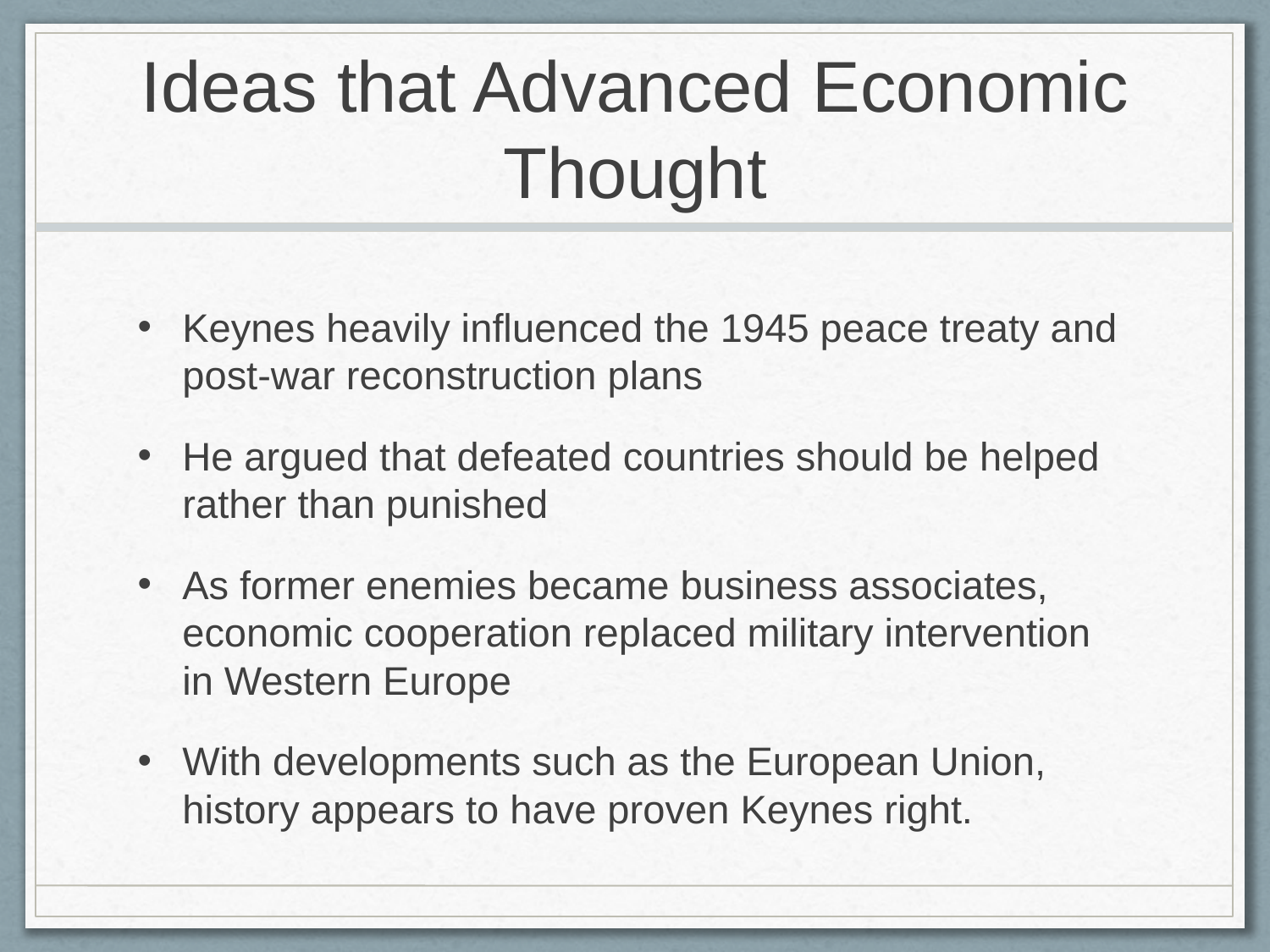

# Ideas that Advanced Economic Thought
Keynes heavily influenced the 1945 peace treaty and post-war reconstruction plans
He argued that defeated countries should be helped rather than punished
As former enemies became business associates, economic cooperation replaced military intervention in Western Europe
With developments such as the European Union, history appears to have proven Keynes right.